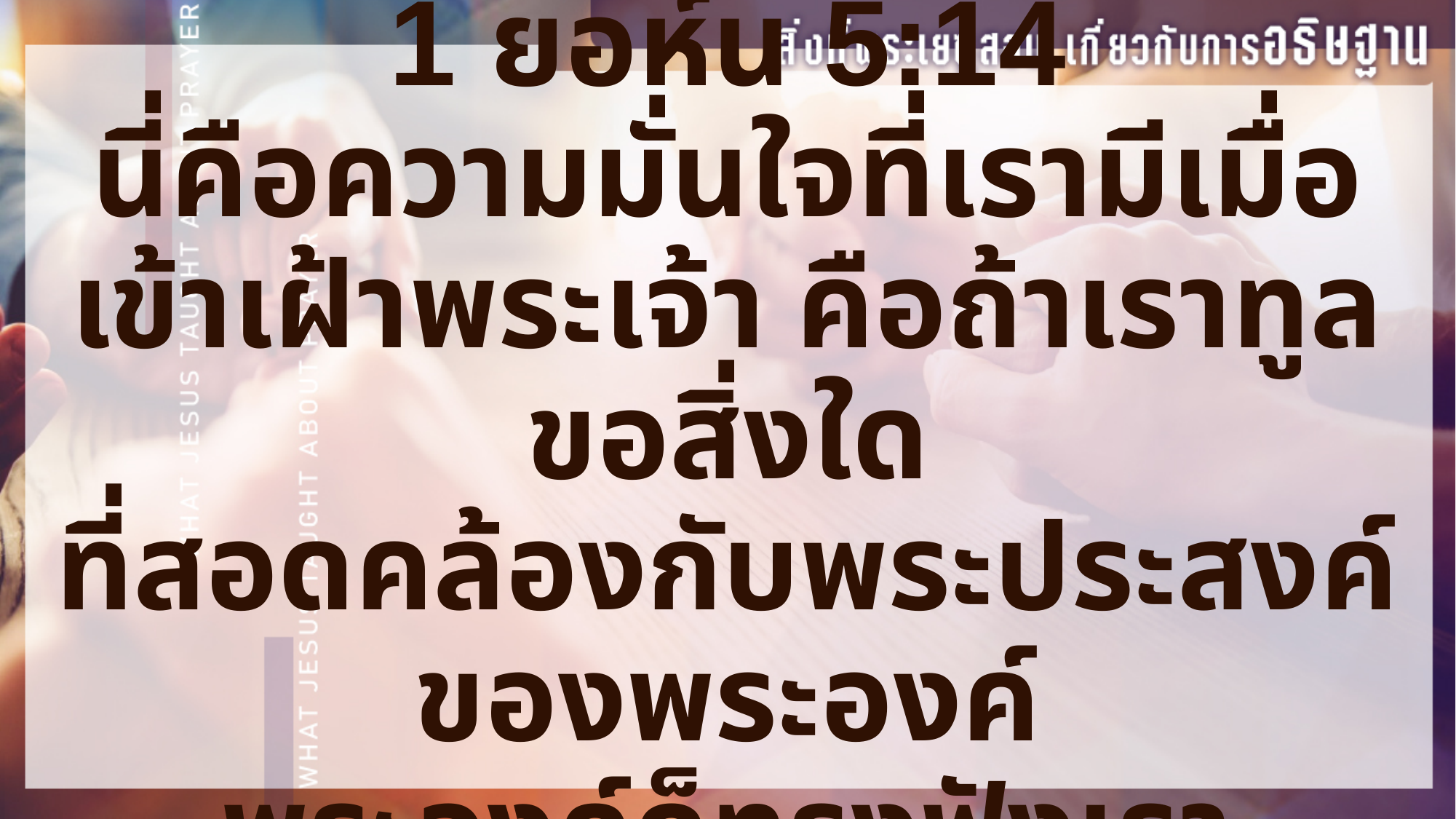

1 ยอห์น 5:14
นี่คือความมั่นใจที่เรามีเมื่อเข้าเฝ้าพระเจ้า คือถ้าเราทูลขอสิ่งใด
ที่สอดคล้องกับพระประสงค์ของพระองค์
พระองค์ก็ทรงฟังเรา